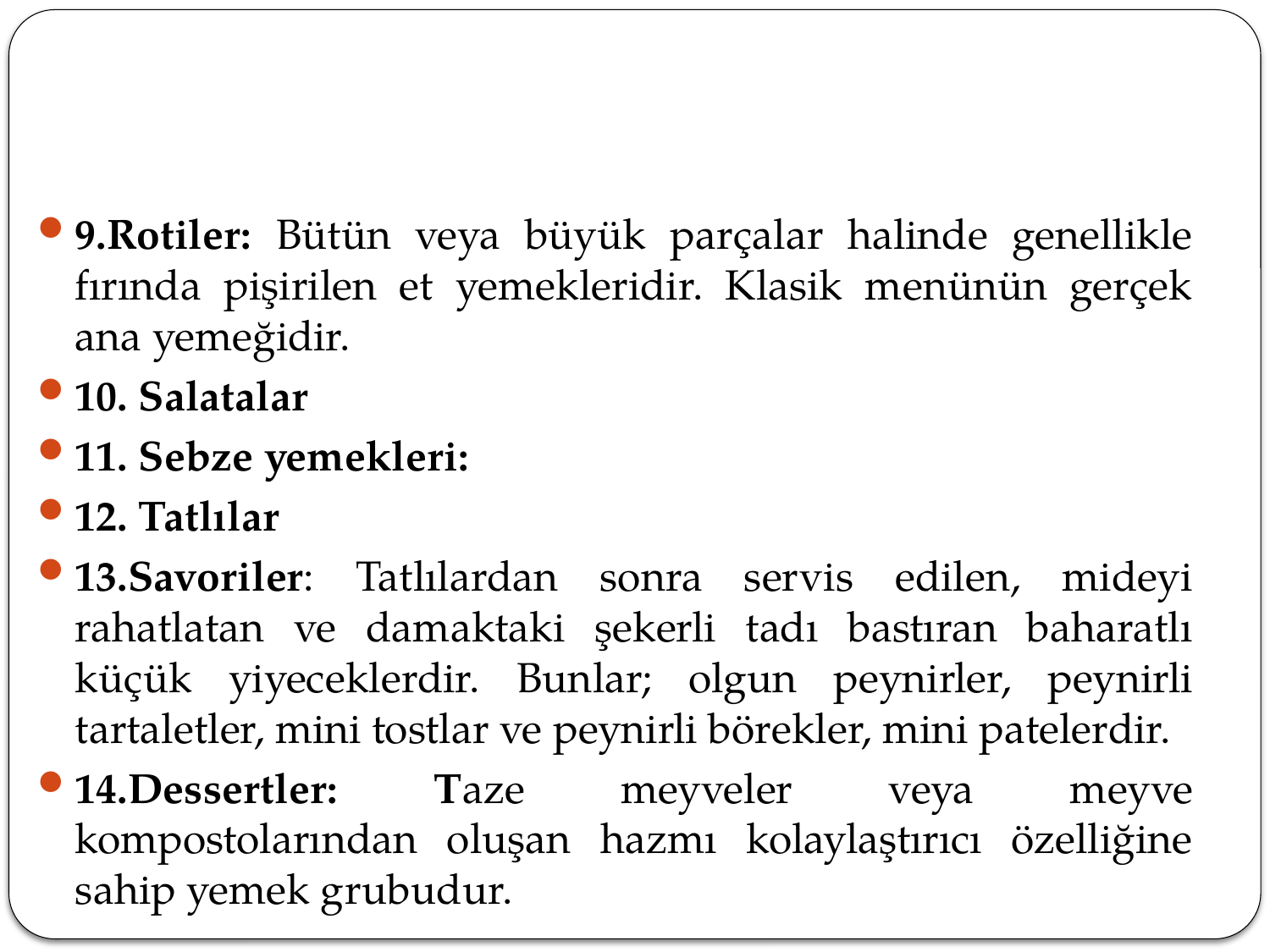

#
9.Rotiler: Bütün veya büyük parçalar halinde genellikle fırında pişirilen et yemekleridir. Klasik menünün gerçek ana yemeğidir.
10. Salatalar
11. Sebze yemekleri:
12. Tatlılar
13.Savoriler: Tatlılardan sonra servis edilen, mideyi rahatlatan ve damaktaki şekerli tadı bastıran baharatlı küçük yiyeceklerdir. Bunlar; olgun peynirler, peynirli tartaletler, mini tostlar ve peynirli börekler, mini patelerdir.
14.Dessertler: Taze meyveler veya meyve kompostolarından oluşan hazmı kolaylaştırıcı özelliğine sahip yemek grubudur.